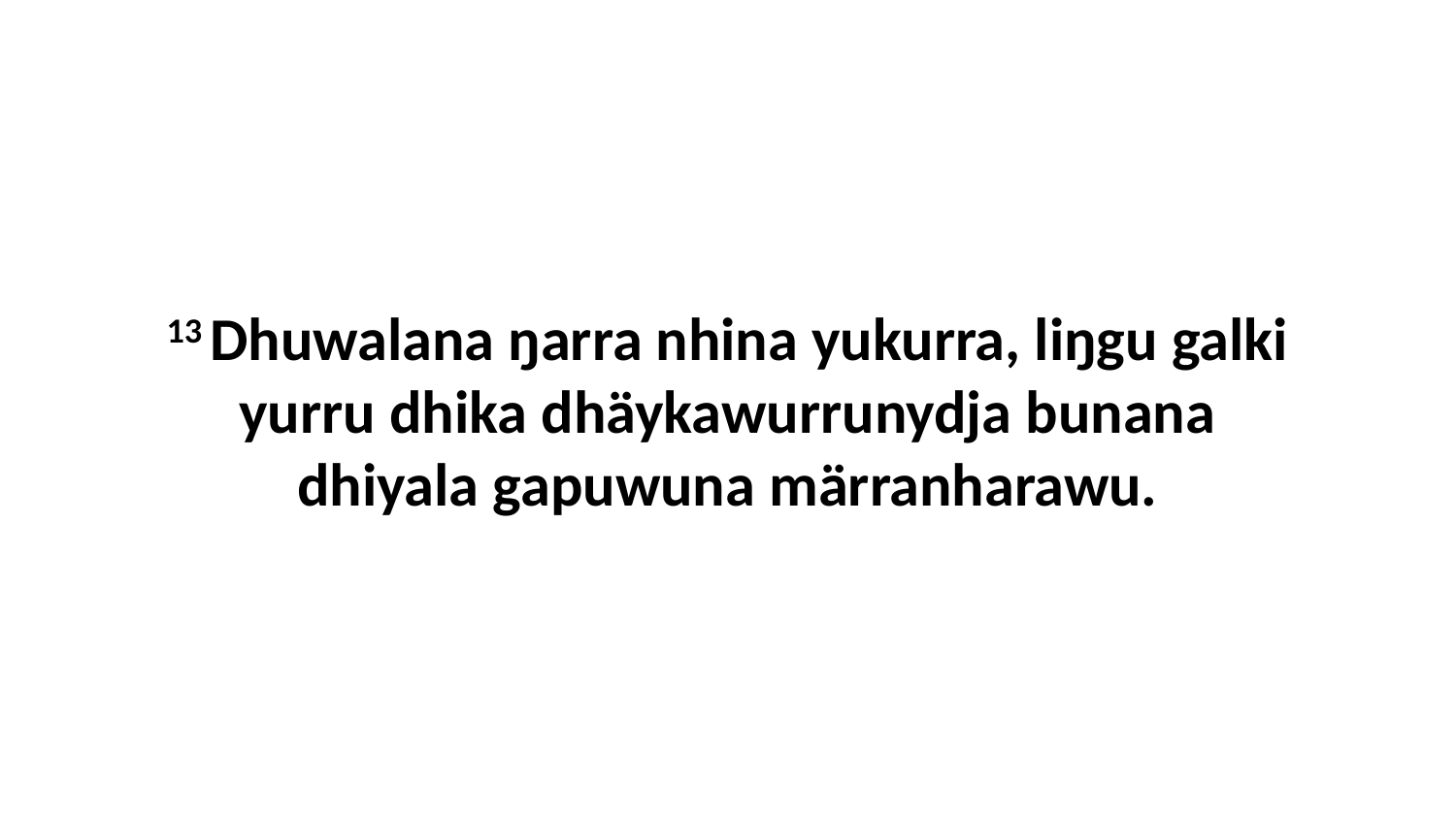

13 Dhuwalana ŋarra nhina yukurra, liŋgu galki yurru dhika dhäykawurrunydja bunana dhiyala gapuwuna märranharawu.